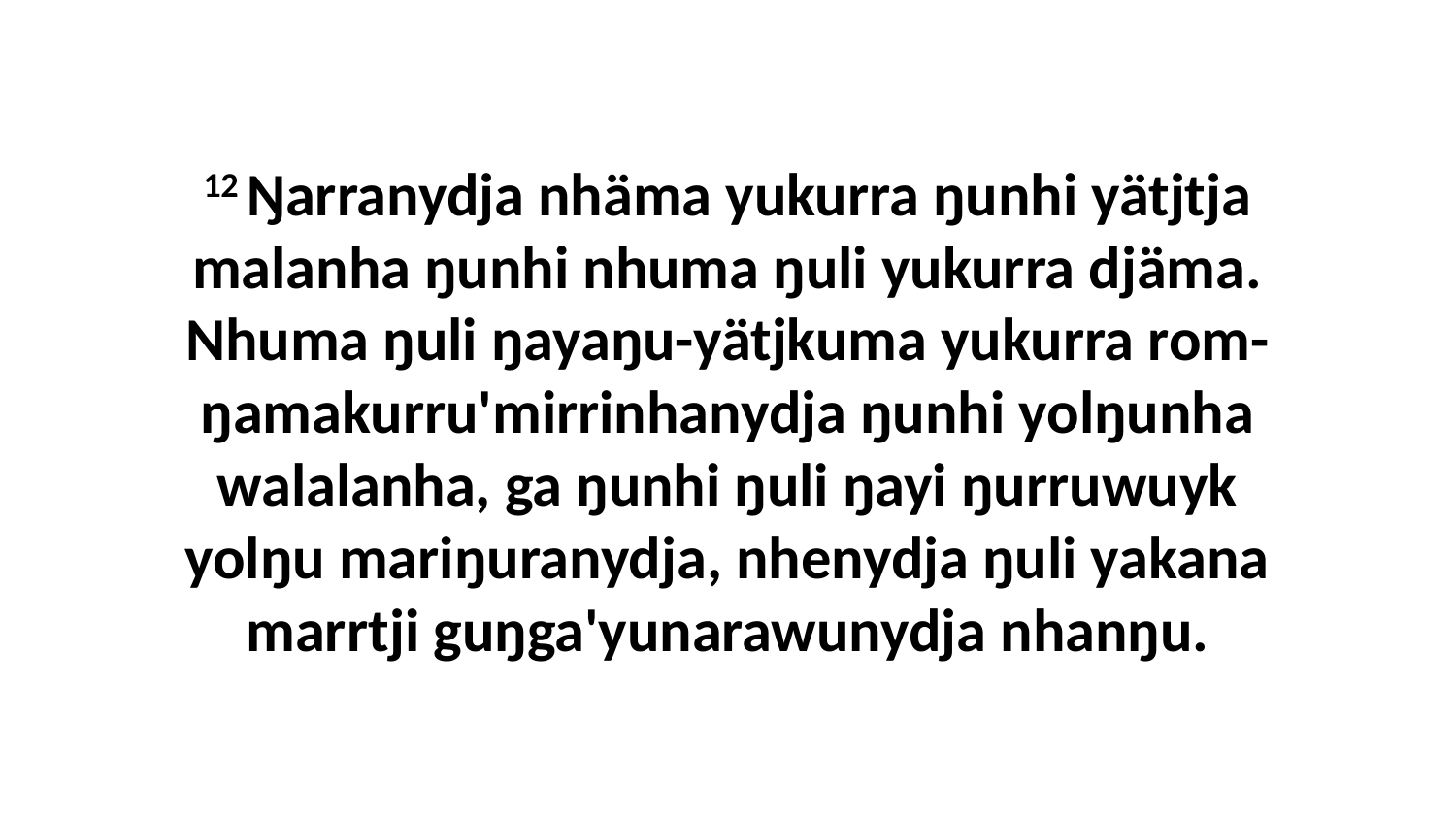

12 Ŋarranydja nhäma yukurra ŋunhi yätjtja malanha ŋunhi nhuma ŋuli yukurra djäma. Nhuma ŋuli ŋayaŋu-yätjkuma yukurra rom-ŋamakurru'mirrinhanydja ŋunhi yolŋunha walalanha, ga ŋunhi ŋuli ŋayi ŋurruwuyk yolŋu mariŋuranydja, nhenydja ŋuli yakana marrtji guŋga'yunarawunydja nhanŋu.